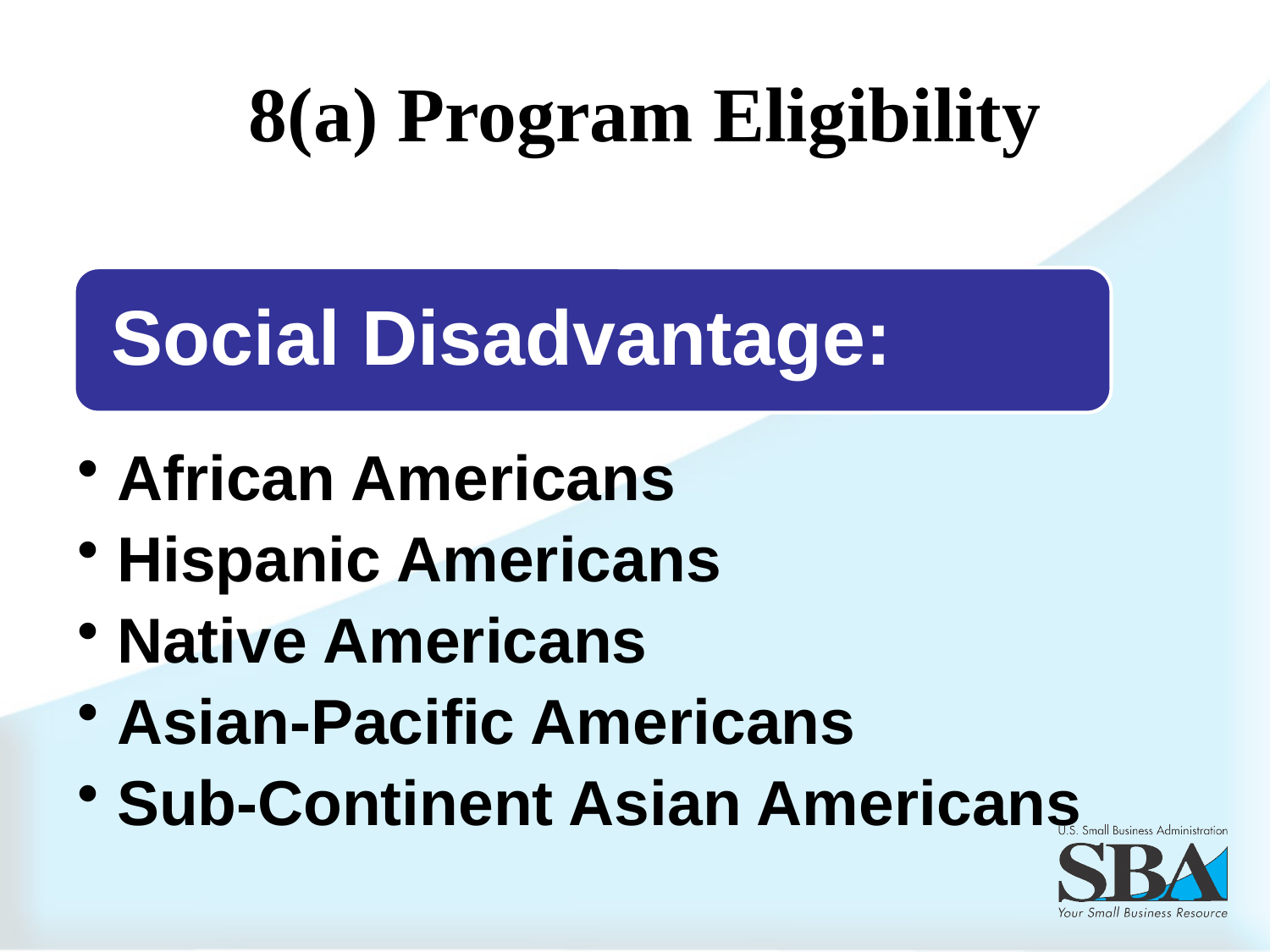

# 8(a) Program Eligibility
Social Disadvantage:
African Americans
Hispanic Americans
Native Americans
Asian-Pacific Americans
Sub-Continent Asian Americans